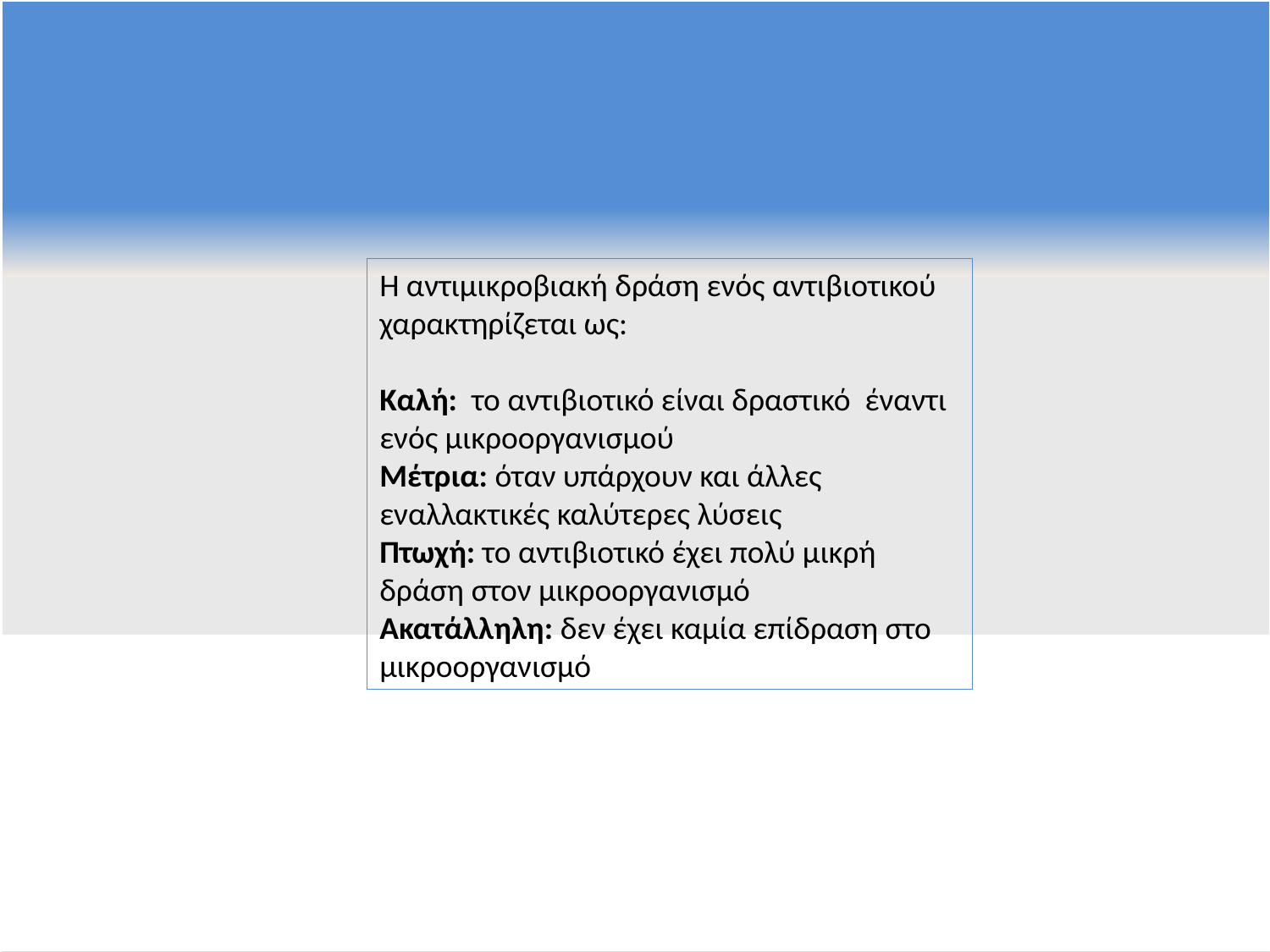

Η αντιμικροβιακή δράση ενός αντιβιοτικού χαρακτηρίζεται ως:

Καλή:  το αντιβιοτικό είναι δραστικό  έναντι ενός μικροοργανισμού
Μέτρια: όταν υπάρχουν και άλλες εναλλακτικές καλύτερες λύσεις
Πτωχή: το αντιβιοτικό έχει πολύ μικρή δράση στον μικροοργανισμό
Ακατάλληλη: δεν έχει καμία επίδραση στο μικροοργανισμό